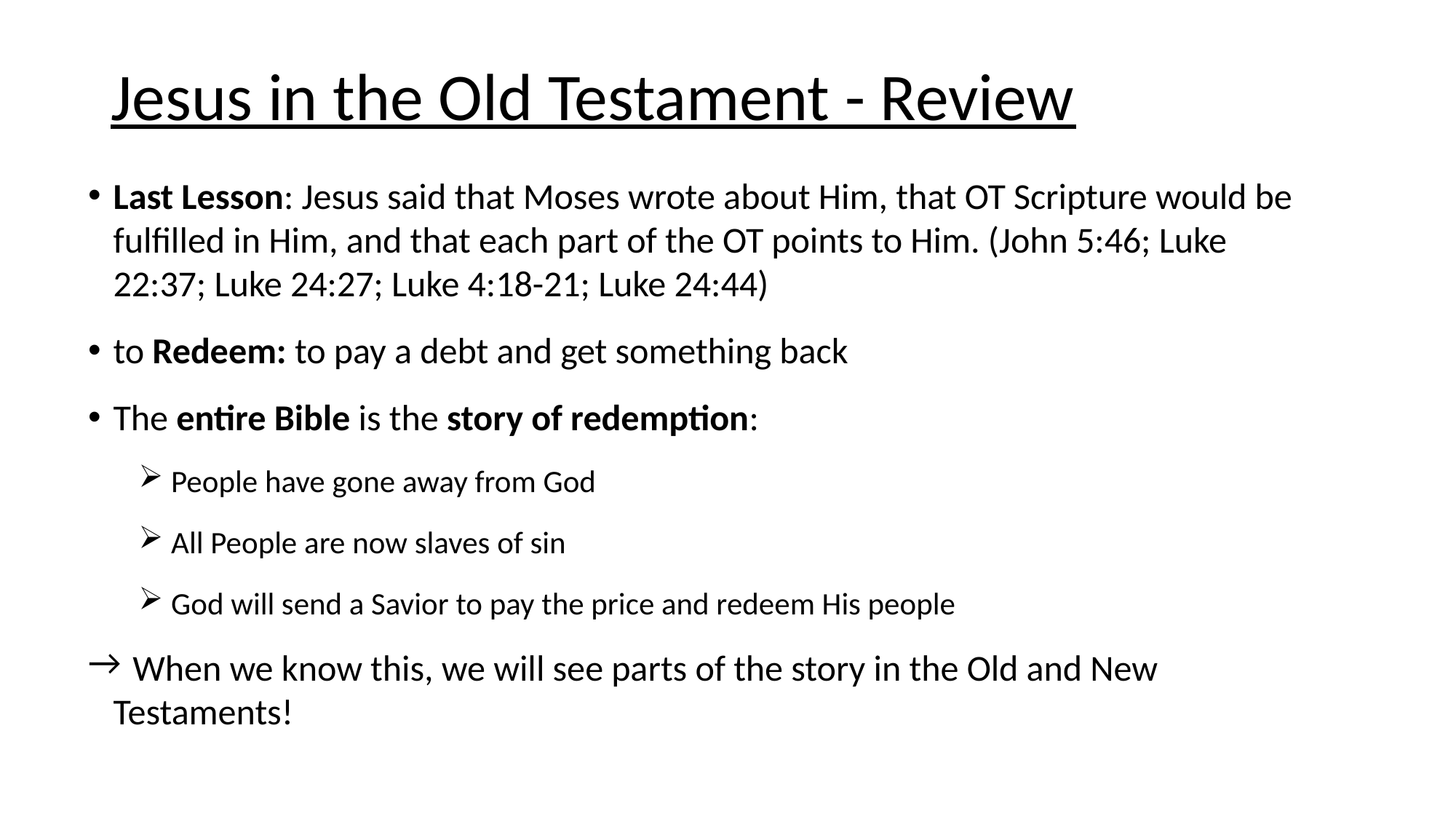

# Jesus in the Old Testament - Review
Last Lesson: Jesus said that Moses wrote about Him, that OT Scripture would be fulfilled in Him, and that each part of the OT points to Him. (John 5:46; Luke 22:37; Luke 24:27; Luke 4:18-21; Luke 24:44)
to Redeem: to pay a debt and get something back
The entire Bible is the story of redemption:
 People have gone away from God
 All People are now slaves of sin
 God will send a Savior to pay the price and redeem His people
  When we know this, we will see parts of the story in the Old and New Testaments!